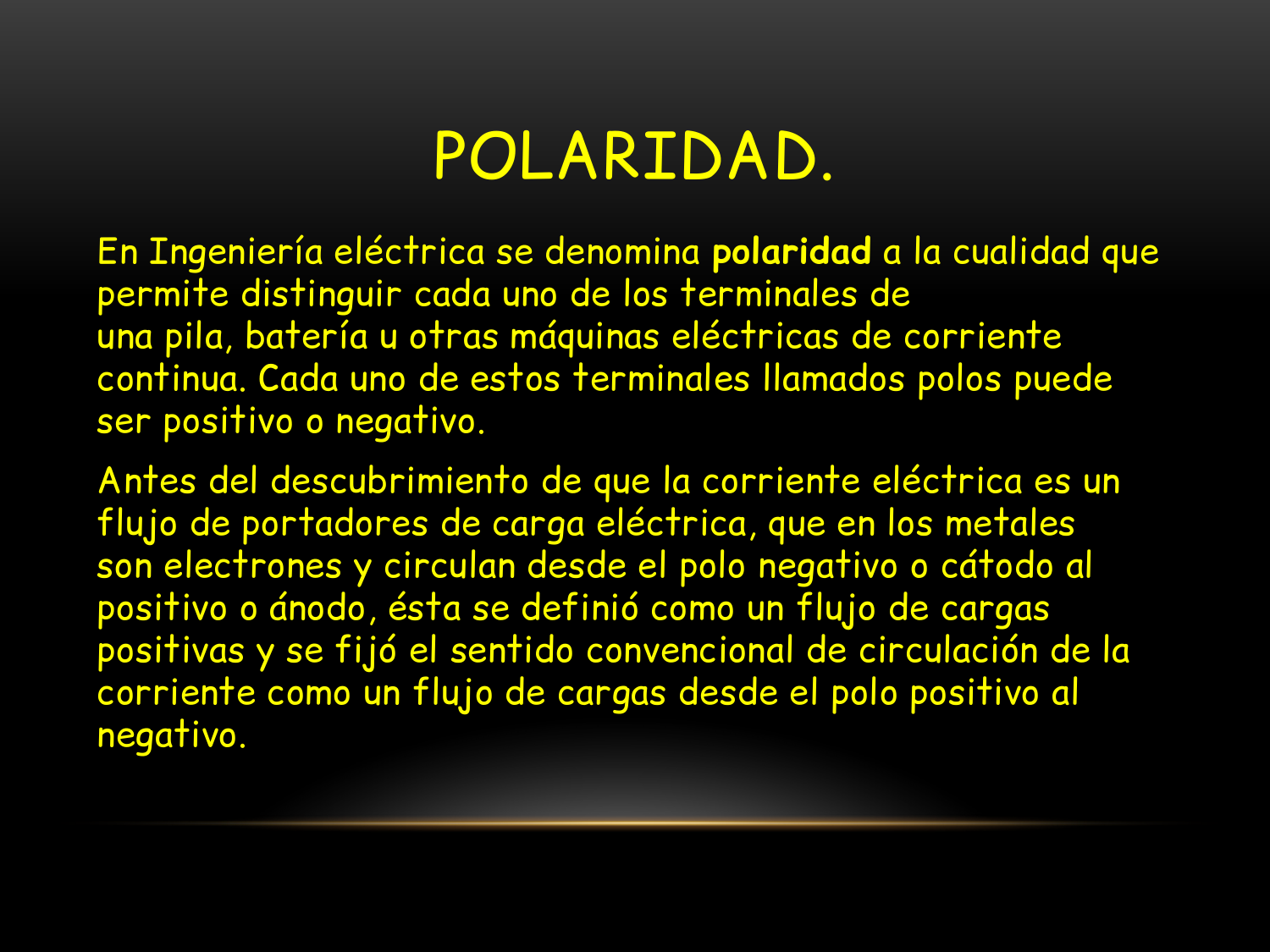

# Polaridad.
En Ingeniería eléctrica se denomina polaridad a la cualidad que permite distinguir cada uno de los terminales de una pila, batería u otras máquinas eléctricas de corriente continua. Cada uno de estos terminales llamados polos puede ser positivo o negativo.
Antes del descubrimiento de que la corriente eléctrica es un flujo de portadores de carga eléctrica, que en los metales son electrones y circulan desde el polo negativo o cátodo al positivo o ánodo, ésta se definió como un flujo de cargas positivas y se fijó el sentido convencional de circulación de la corriente como un flujo de cargas desde el polo positivo al negativo.